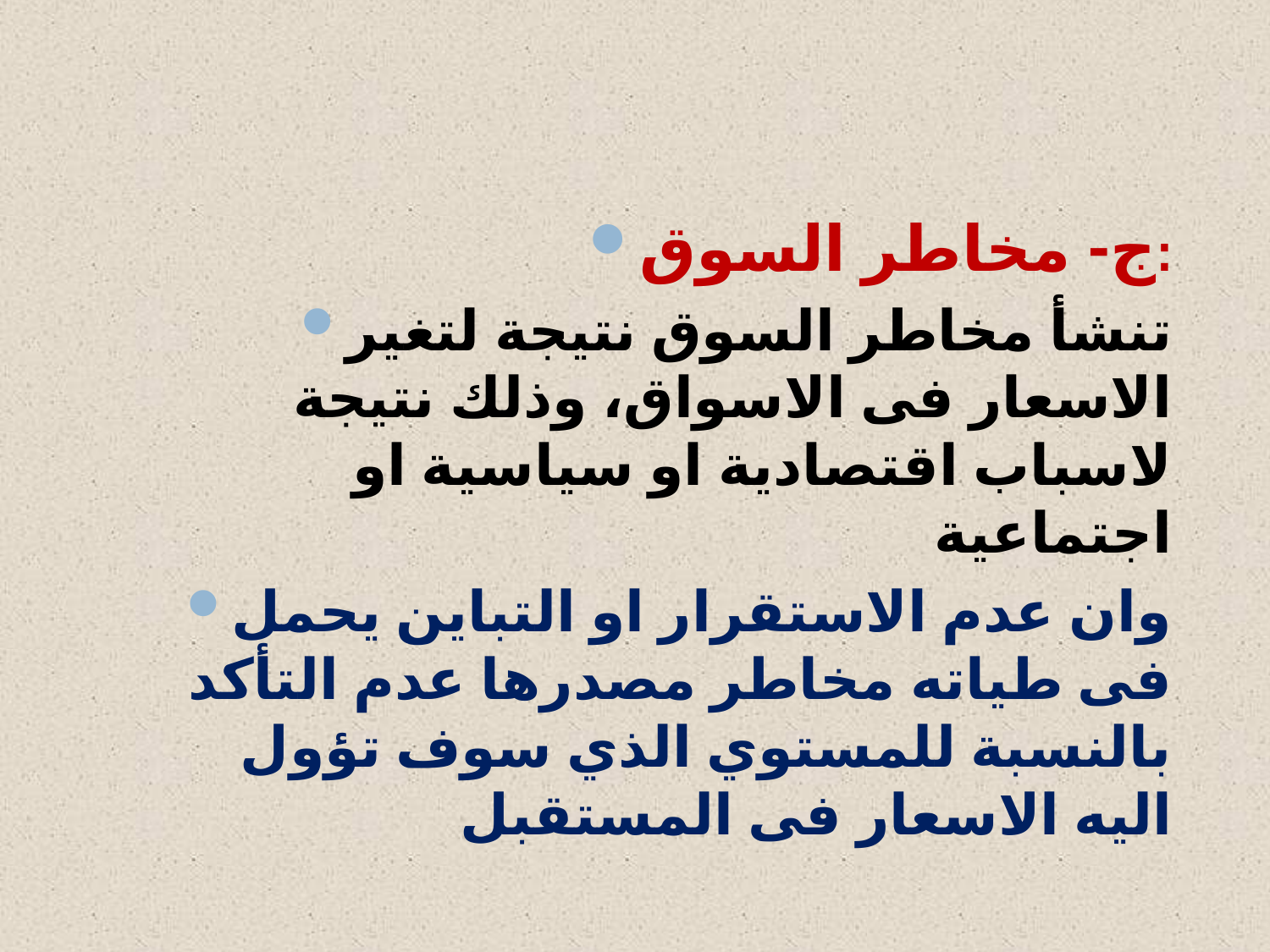

#
ج- مخاطر السوق:
تنشأ مخاطر السوق نتيجة لتغير الاسعار فى الاسواق، وذلك نتيجة لاسباب اقتصادية او سياسية او اجتماعية
وان عدم الاستقرار او التباين يحمل فى طياته مخاطر مصدرها عدم التأكد بالنسبة للمستوي الذي سوف تؤول اليه الاسعار فى المستقبل